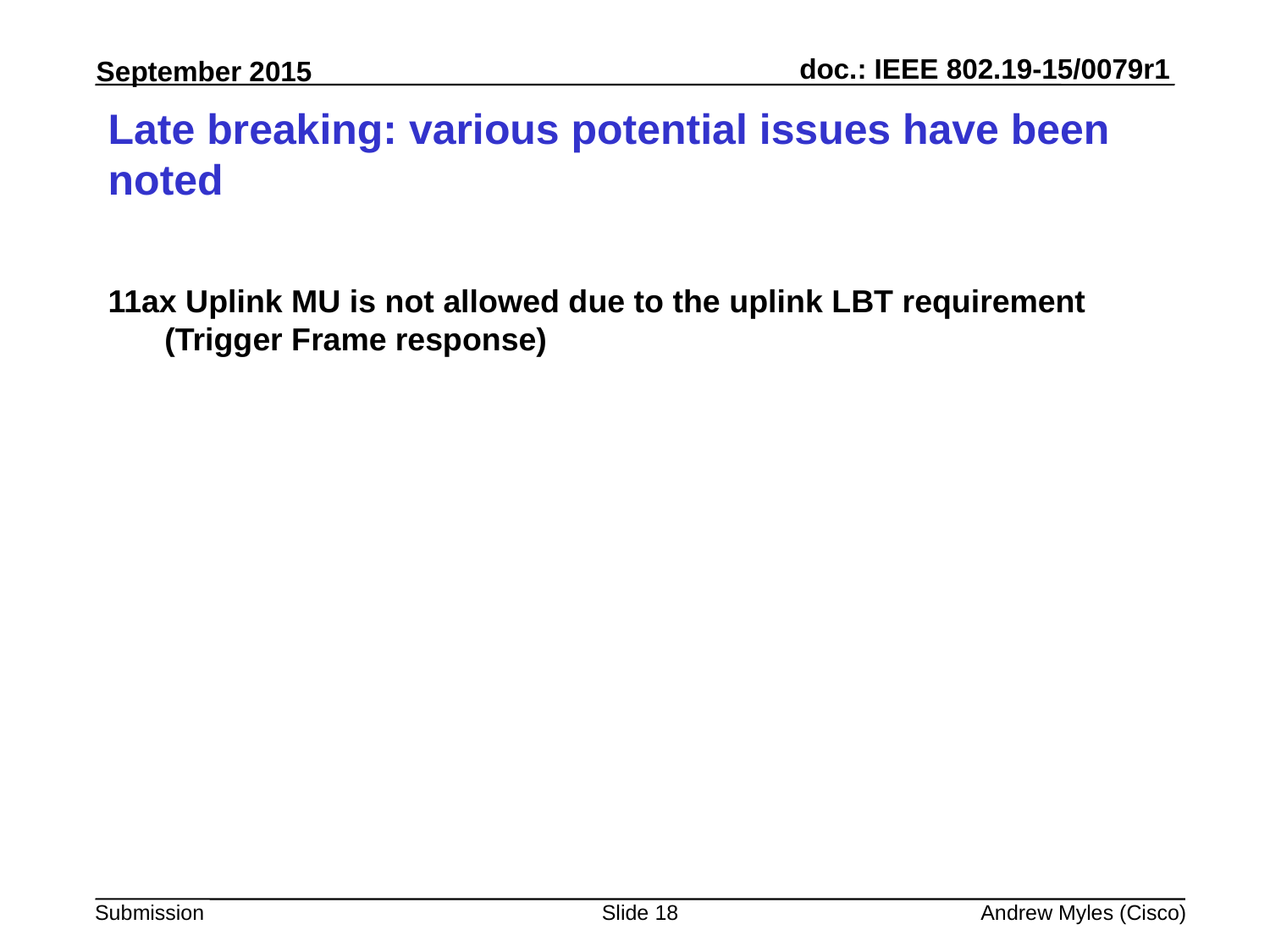

# Late breaking: various potential issues have been noted
11ax Uplink MU is not allowed due to the uplink LBT requirement  (Trigger Frame response)

Slide 18
Andrew Myles (Cisco)